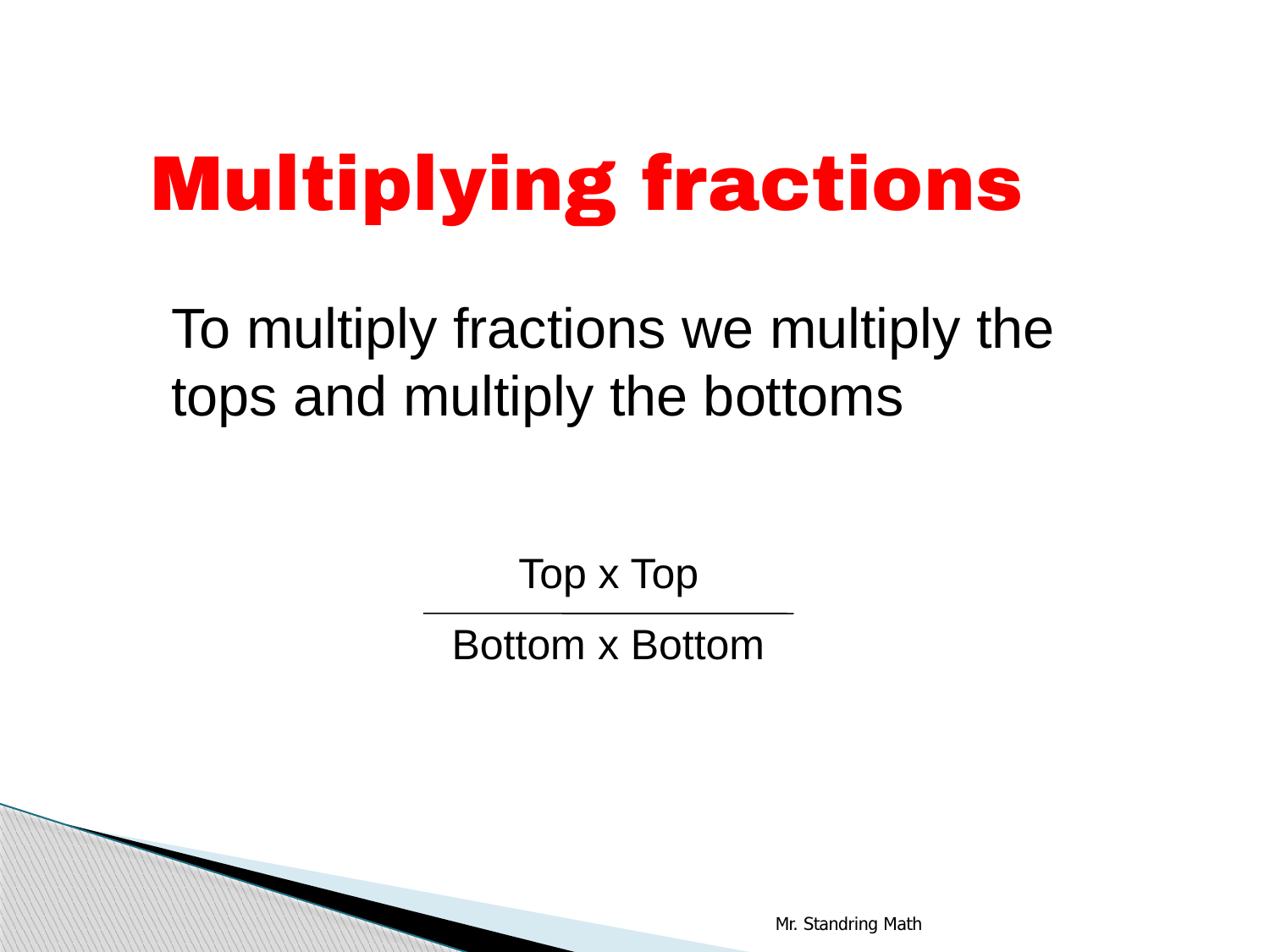

Multiplying fractions
To multiply fractions we multiply the tops and multiply the bottoms
Top x Top
Bottom x Bottom

Mr. Standring Math